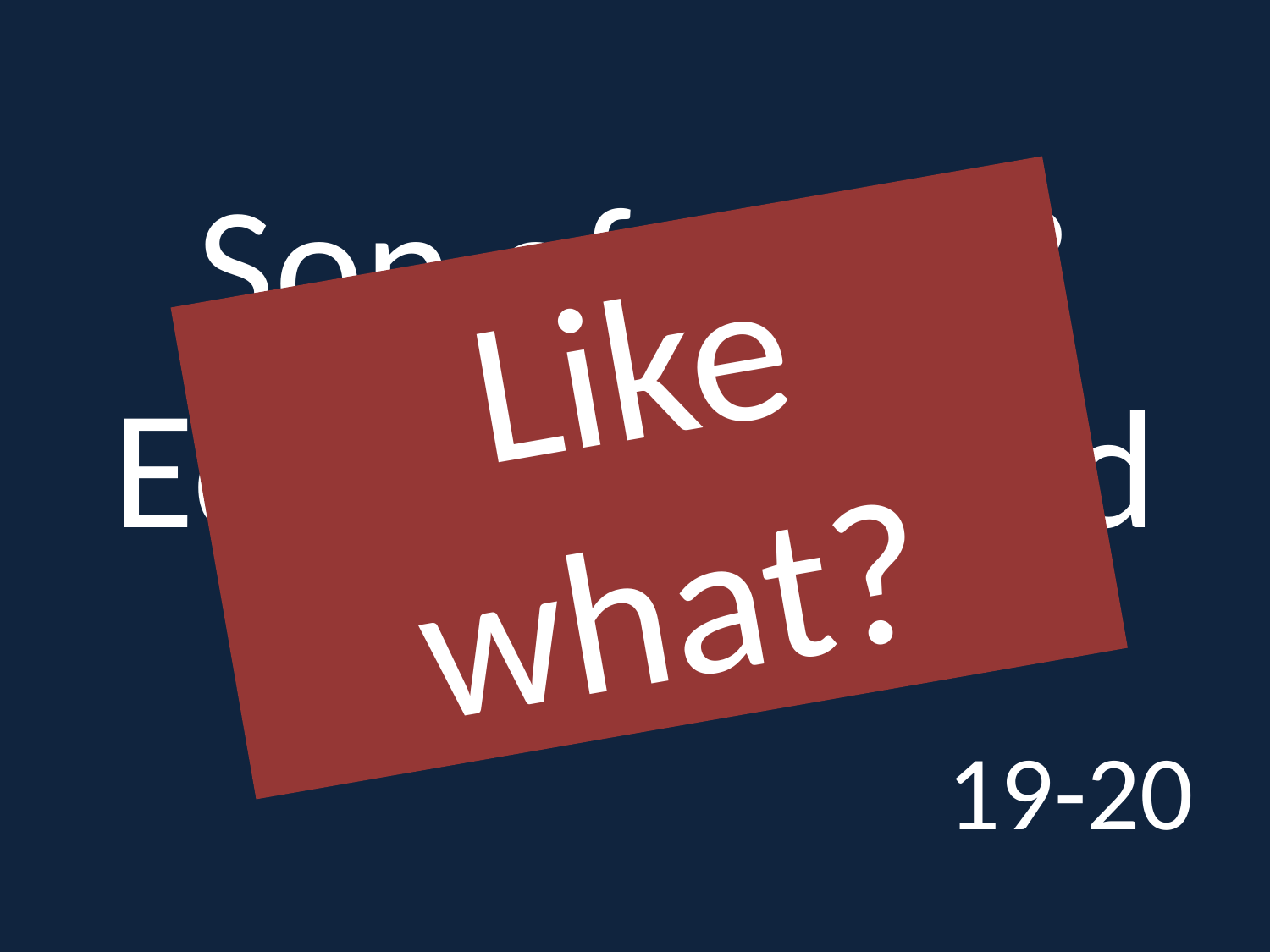

# Son of God ? Equal with God
Like what?
19-20